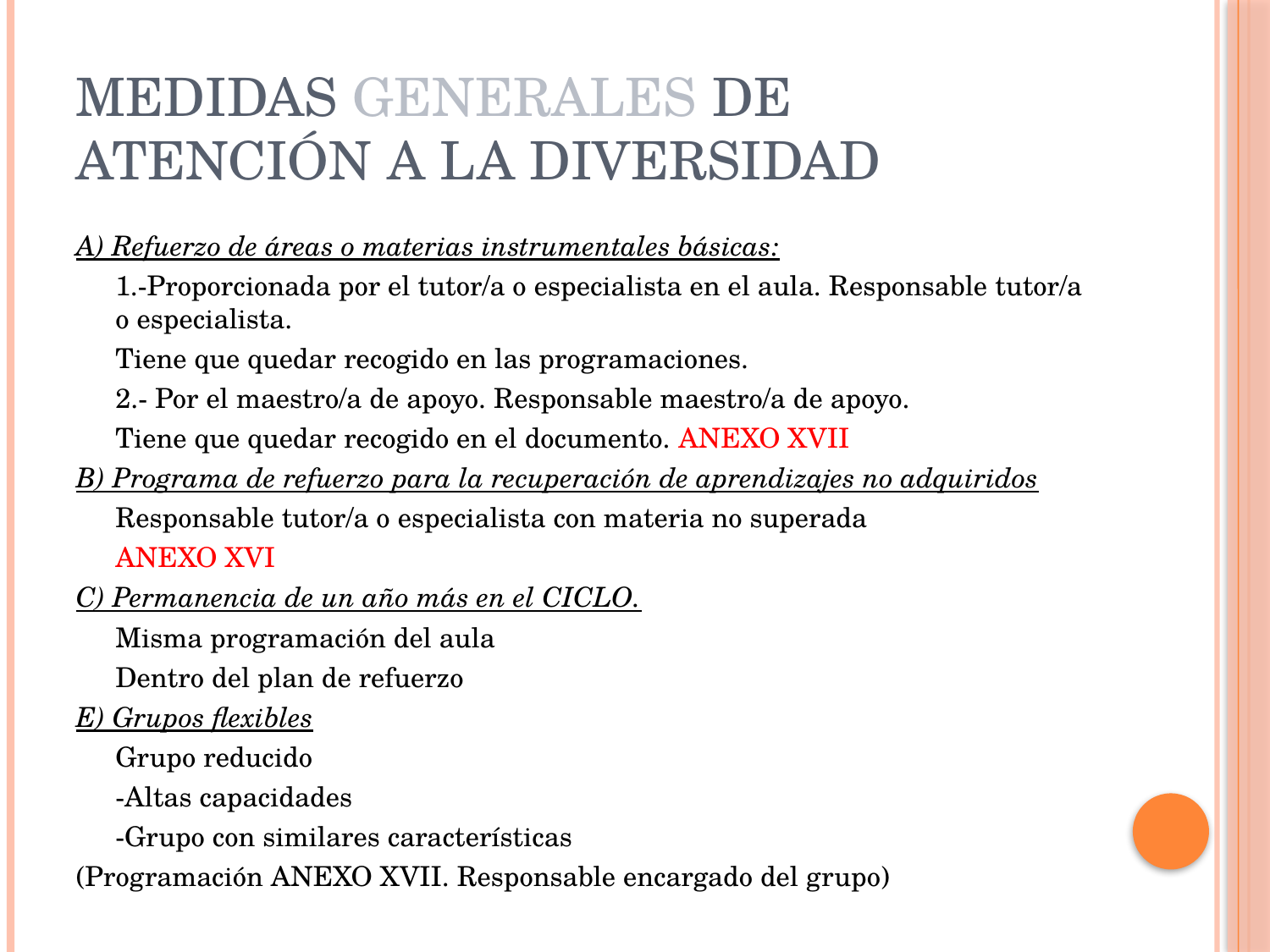

# MEDIDAS GENERALES DE ATENCIÓN A LA DIVERSIDAD
A) Refuerzo de áreas o materias instrumentales básicas:
	1.-Proporcionada por el tutor/a o especialista en el aula. Responsable tutor/a o especialista.
	Tiene que quedar recogido en las programaciones.
	2.- Por el maestro/a de apoyo. Responsable maestro/a de apoyo.
	Tiene que quedar recogido en el documento. ANEXO XVII
B) Programa de refuerzo para la recuperación de aprendizajes no adquiridos
	Responsable tutor/a o especialista con materia no superada
	ANEXO XVI
C) Permanencia de un año más en el CICLO.
	Misma programación del aula
	Dentro del plan de refuerzo
E) Grupos flexibles
	Grupo reducido
		-Altas capacidades
		-Grupo con similares características
(Programación ANEXO XVII. Responsable encargado del grupo)